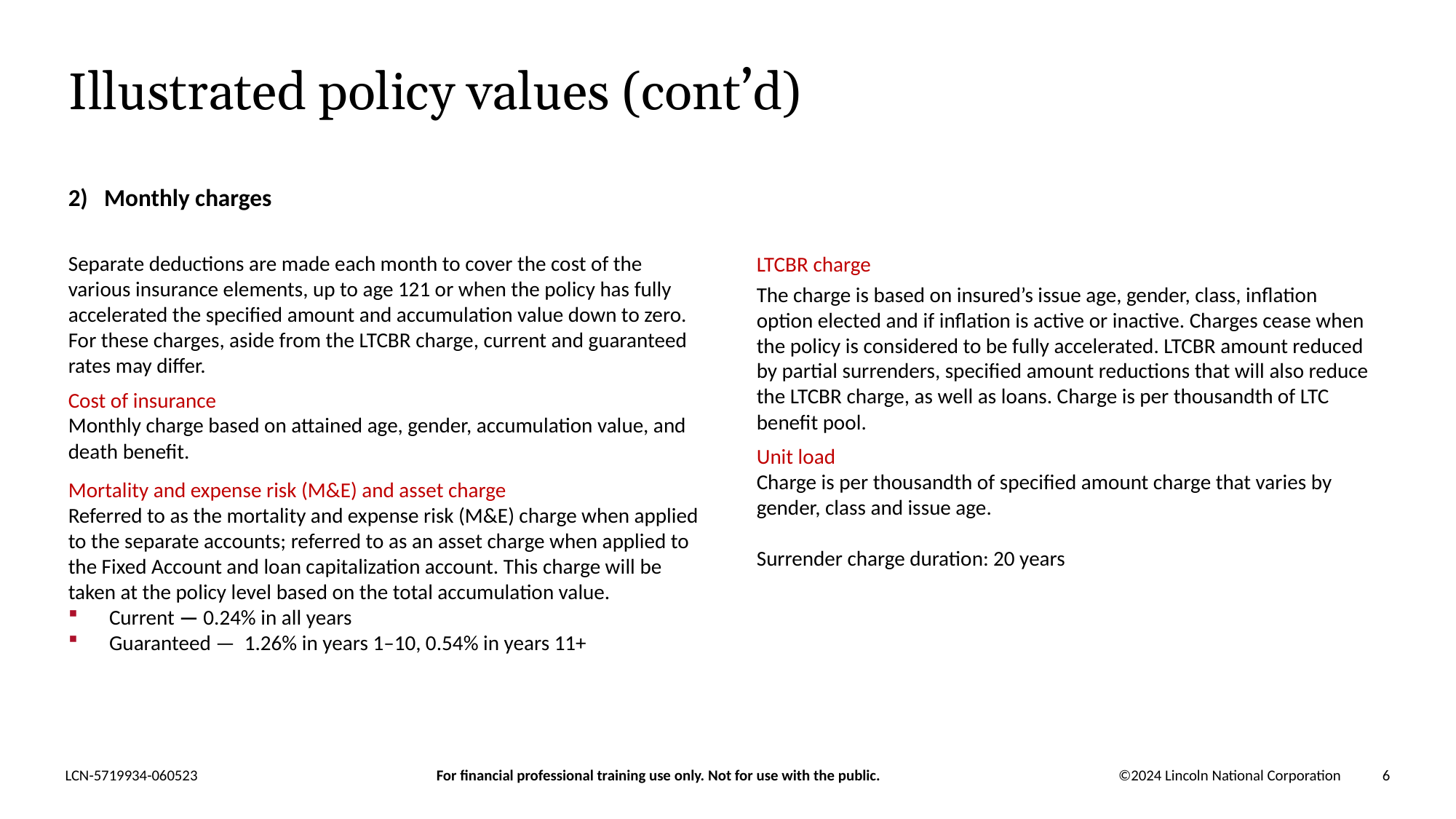

# Illustrated policy values (cont’d)
2)   Monthly charges

Separate deductions are made each month to cover the cost of the various insurance elements, up to age 121 or when the policy has fully accelerated the specified amount and accumulation value down to zero. For these charges, aside from the LTCBR charge, current and guaranteed rates may differ.
Cost of insurance
Monthly charge based on attained age, gender, accumulation value, and death benefit.
Mortality and expense risk (M&E) and asset charge
Referred to as the mortality and expense risk (M&E) charge when applied to the separate accounts; referred to as an asset charge when applied to the Fixed Account and loan capitalization account. This charge will be taken at the policy level based on the total accumulation value.
Current — 0.24% in all years
Guaranteed —  1.26% in years 1–10, 0.54% in years 11+
LTCBR charge
The charge is based on insured’s issue age, gender, class, inflation option elected and if inflation is active or inactive. Charges cease when the policy is considered to be fully accelerated. LTCBR amount reduced by partial surrenders, specified amount reductions that will also reduce the LTCBR charge, as well as loans. Charge is per thousandth of LTC benefit pool.
Unit load
Charge is per thousandth of specified amount charge that varies by gender, class and issue age.

Surrender charge duration: 20 years